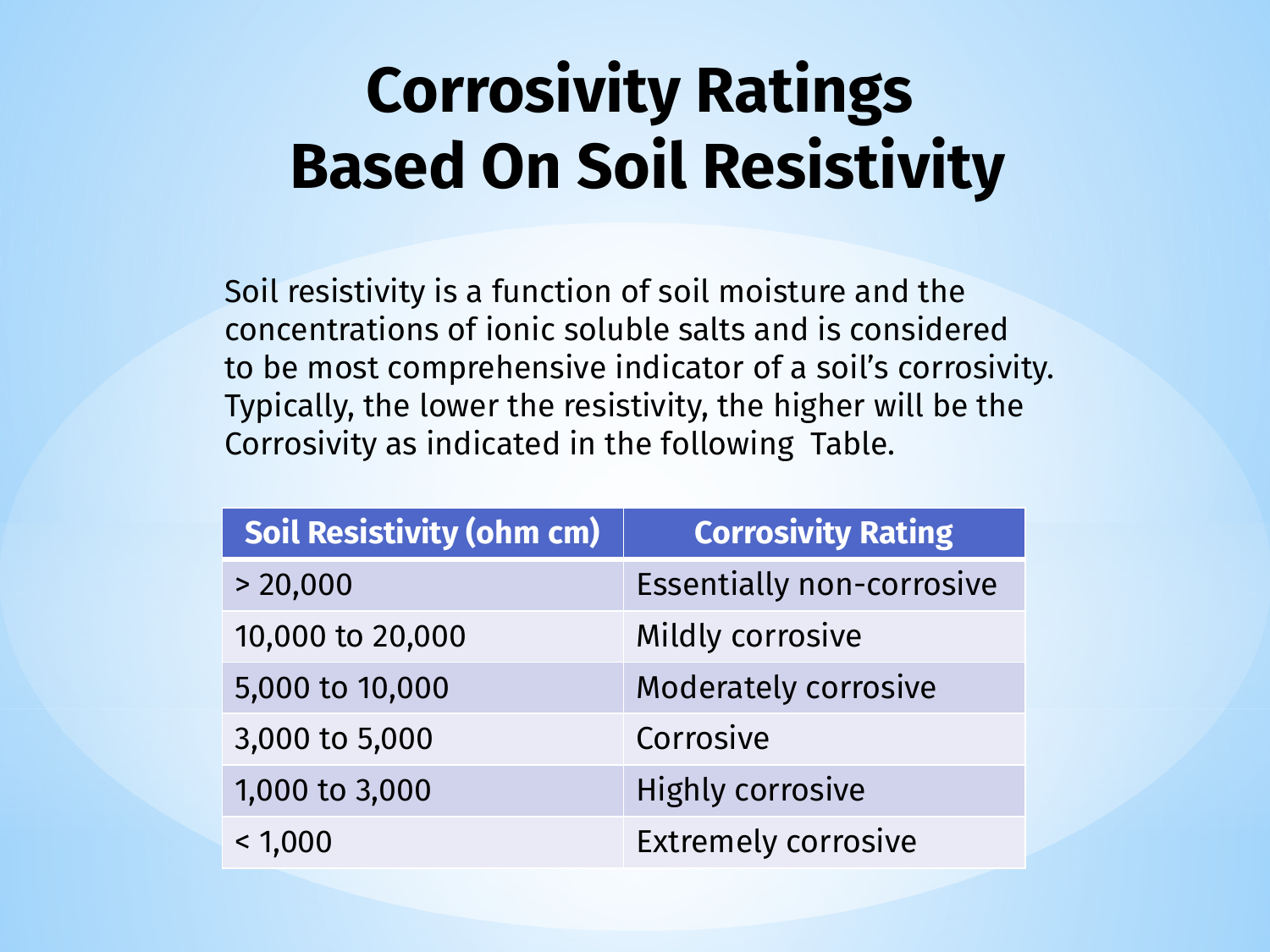

# Corrosivity Ratings Based On Soil Resistivity
Soil resistivity is a function of soil moisture and the
concentrations of ionic soluble salts and is considered
to be most comprehensive indicator of a soil’s corrosivity.
Typically, the lower the resistivity, the higher will be the
Corrosivity as indicated in the following  Table.
| Soil Resistivity (ohm cm) | Corrosivity Rating |
| --- | --- |
| > 20,000 | Essentially non-corrosive |
| 10,000 to 20,000 | Mildly corrosive |
| 5,000 to 10,000 | Moderately corrosive |
| 3,000 to 5,000 | Corrosive |
| 1,000 to 3,000 | Highly corrosive |
| < 1,000 | Extremely corrosive |